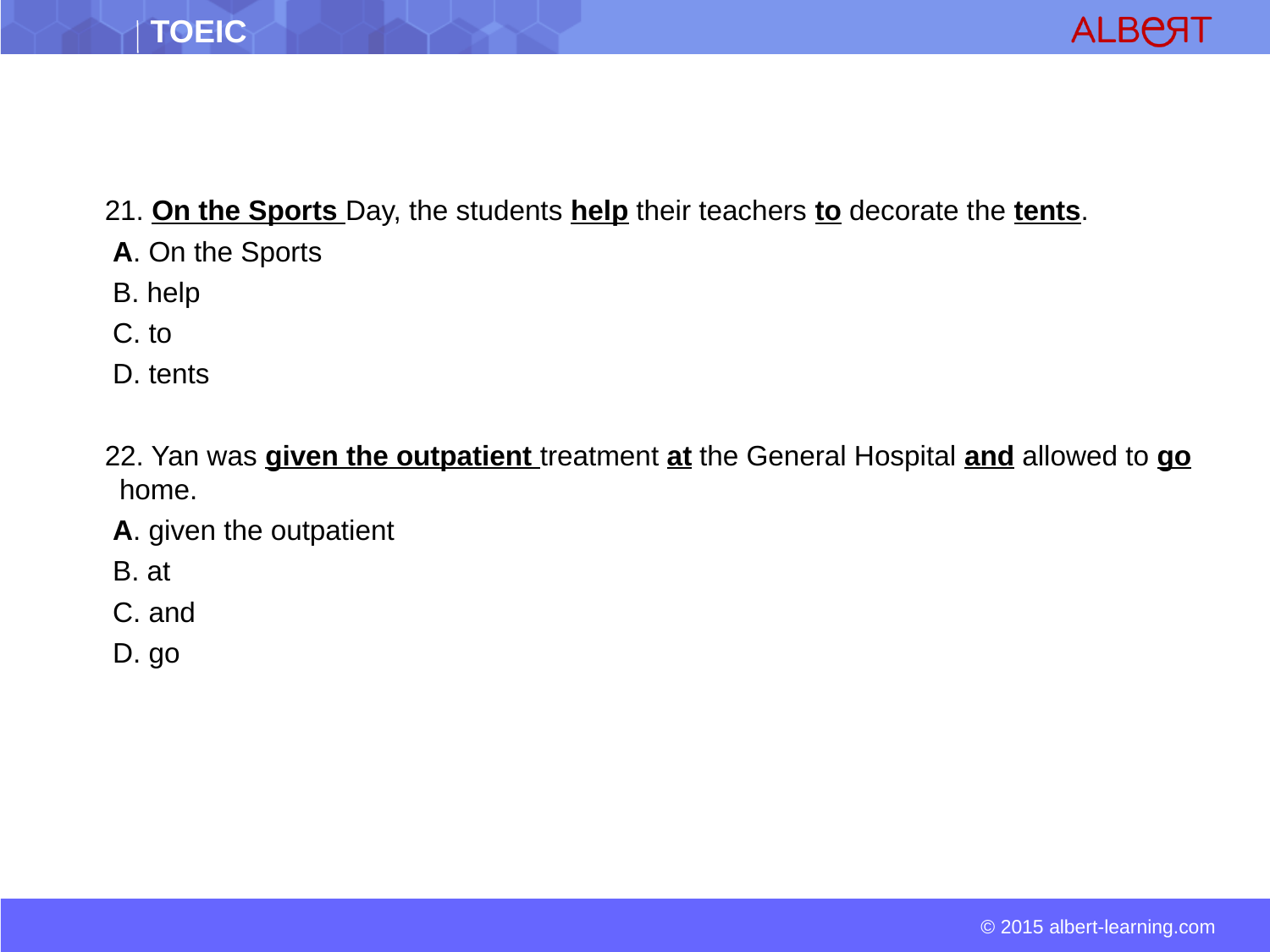

21. On the Sports Day, the students help their teachers to decorate the tents.
  A. On the Sports
  B. help
  C. to
  D. tents

 22. Yan was given the outpatient treatment at the General Hospital and allowed to go home.
  A. given the outpatient
  B. at
  C. and
  D. go